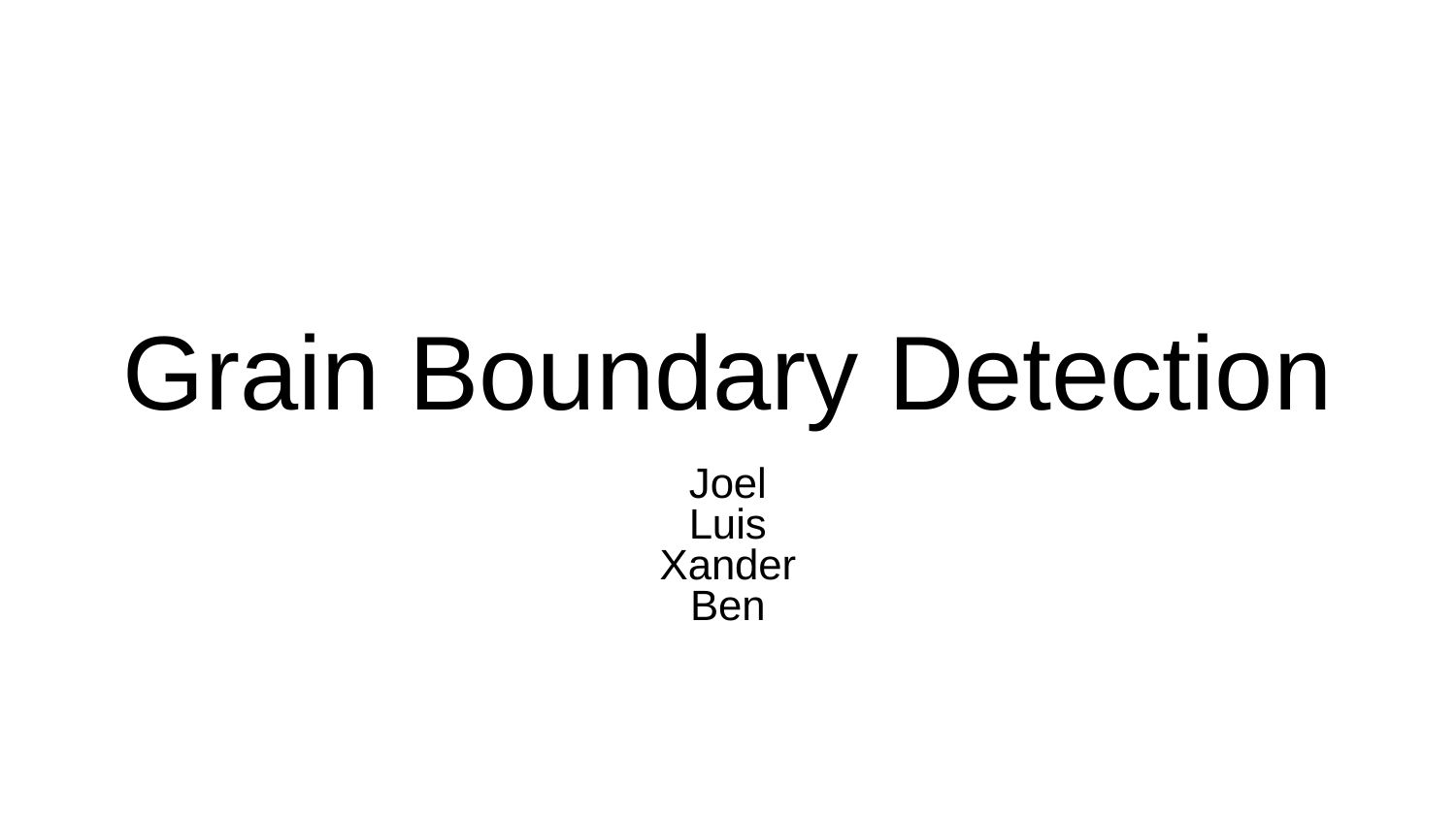

# Grain Boundary Detection
Joel
Luis
Xander
Ben